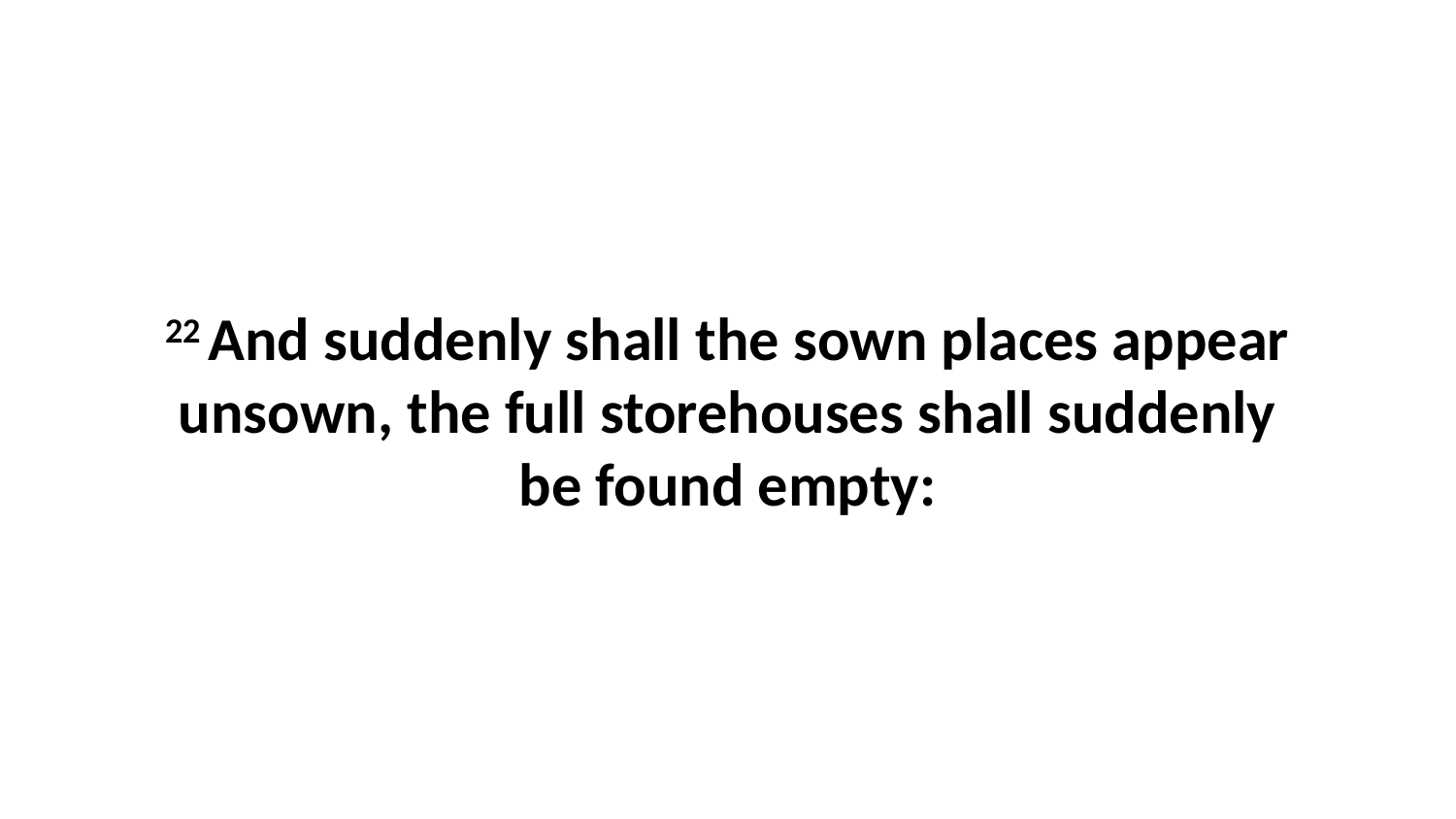

22 And suddenly shall the sown places appear unsown, the full storehouses shall suddenly be found empty: